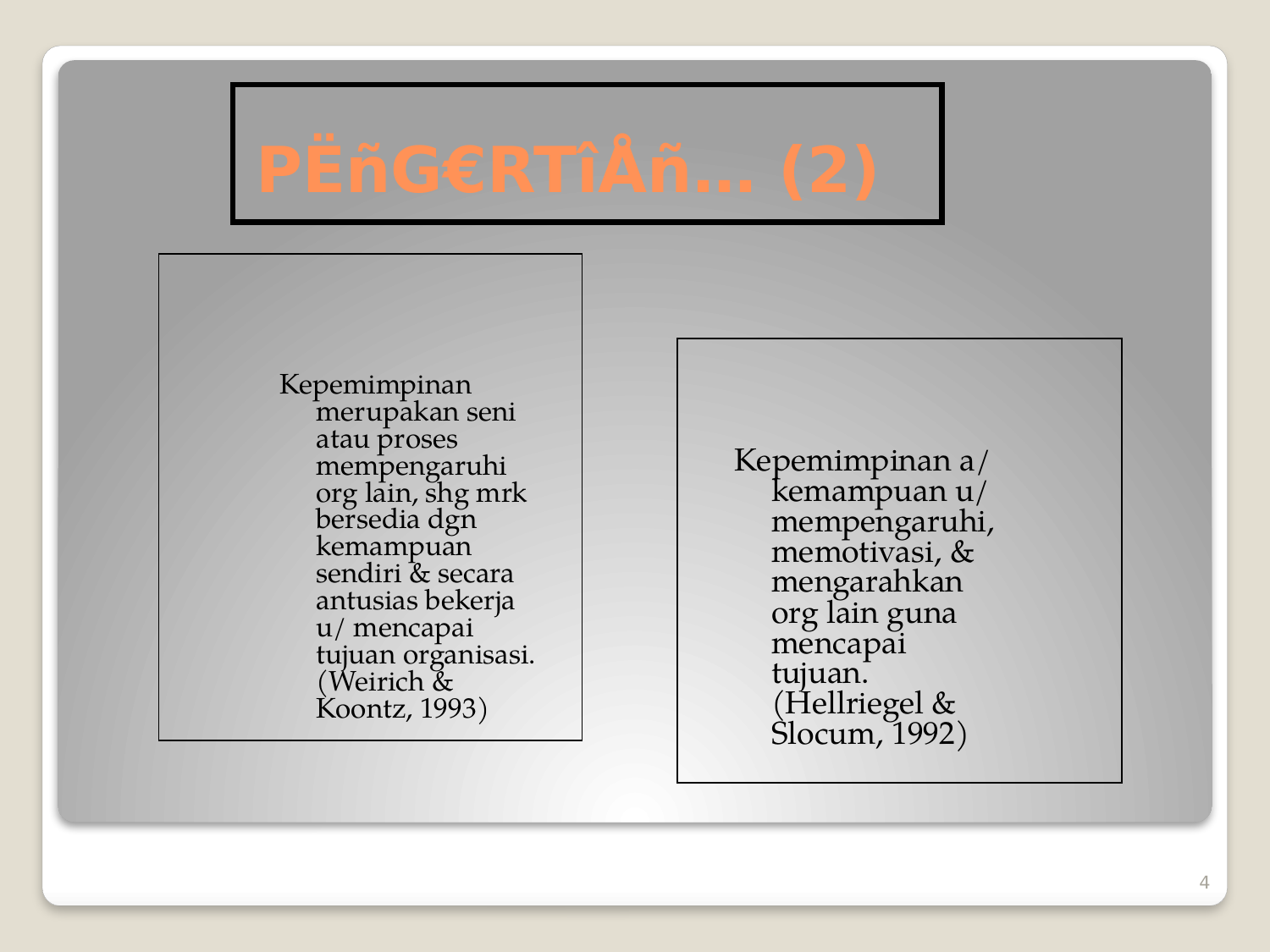

# PËñG€RTîÅñ… (2)

Kepemimpinan merupakan seni atau proses mempengaruhi org lain, shg mrk bersedia dgn kemampuan sendiri & secara antusias bekerja u/ mencapai tujuan organisasi. (Weirich & Koontz, 1993)
Kepemimpinan a/ kemampuan u/ mempengaruhi, memotivasi, & mengarahkan org lain guna mencapai tujuan. (Hellriegel & Slocum, 1992)
4